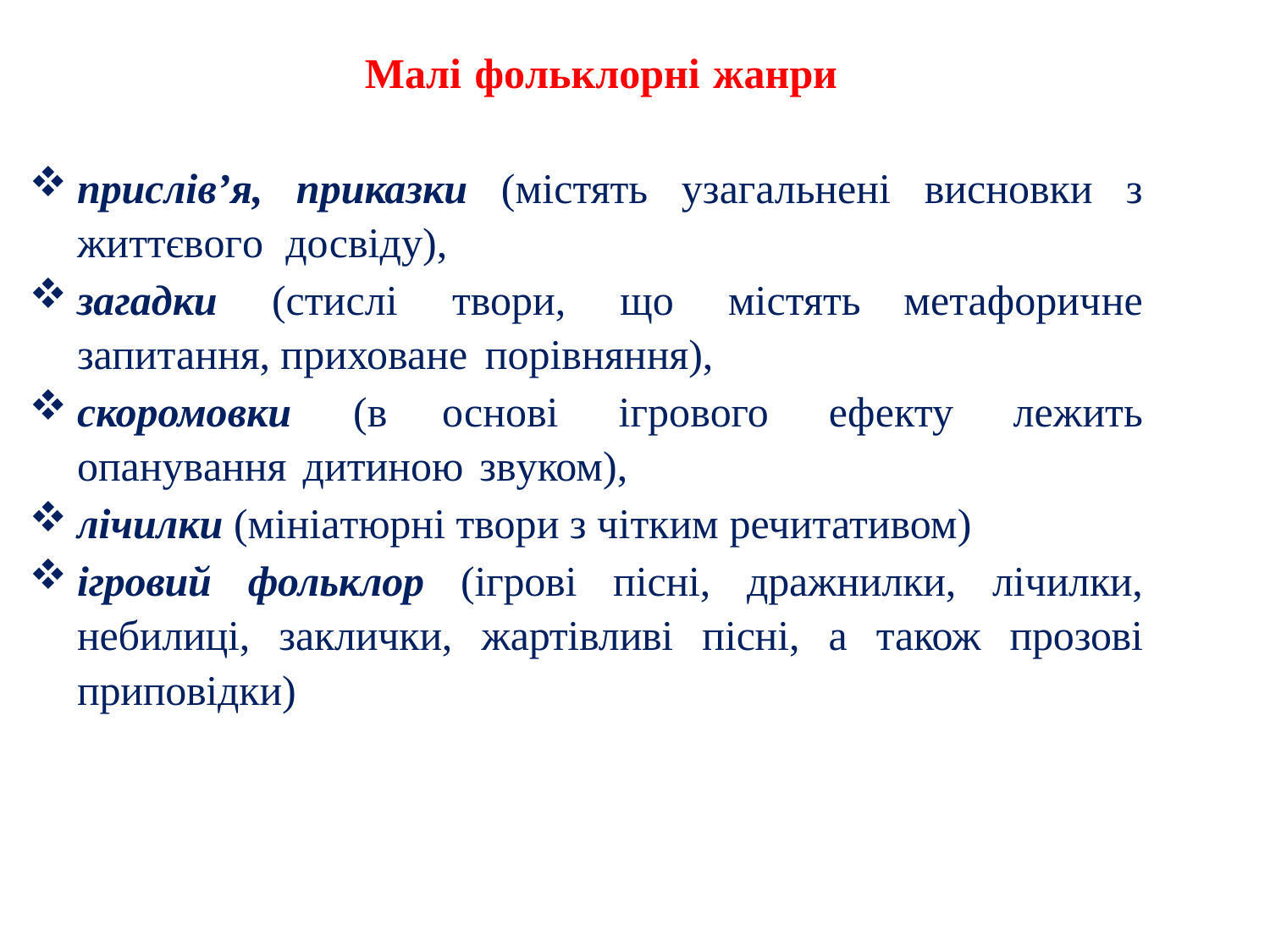

Малі фольклорні жанри

прислів’я, приказки (містять узагальнені висновки з життєвого досвіду),
загадки (стислі твори, що містять метафоричне запитання, приховане порівняння),
скоромовки (в основі ігрового ефекту лежить опанування дитиною звуком),
лічилки (мініатюрні твори з чітким речитативом)
ігровий фольклор (ігрові пісні, дражнилки, лічилки, небилиці, заклички, жартівливі пісні, а також прозові приповідки)